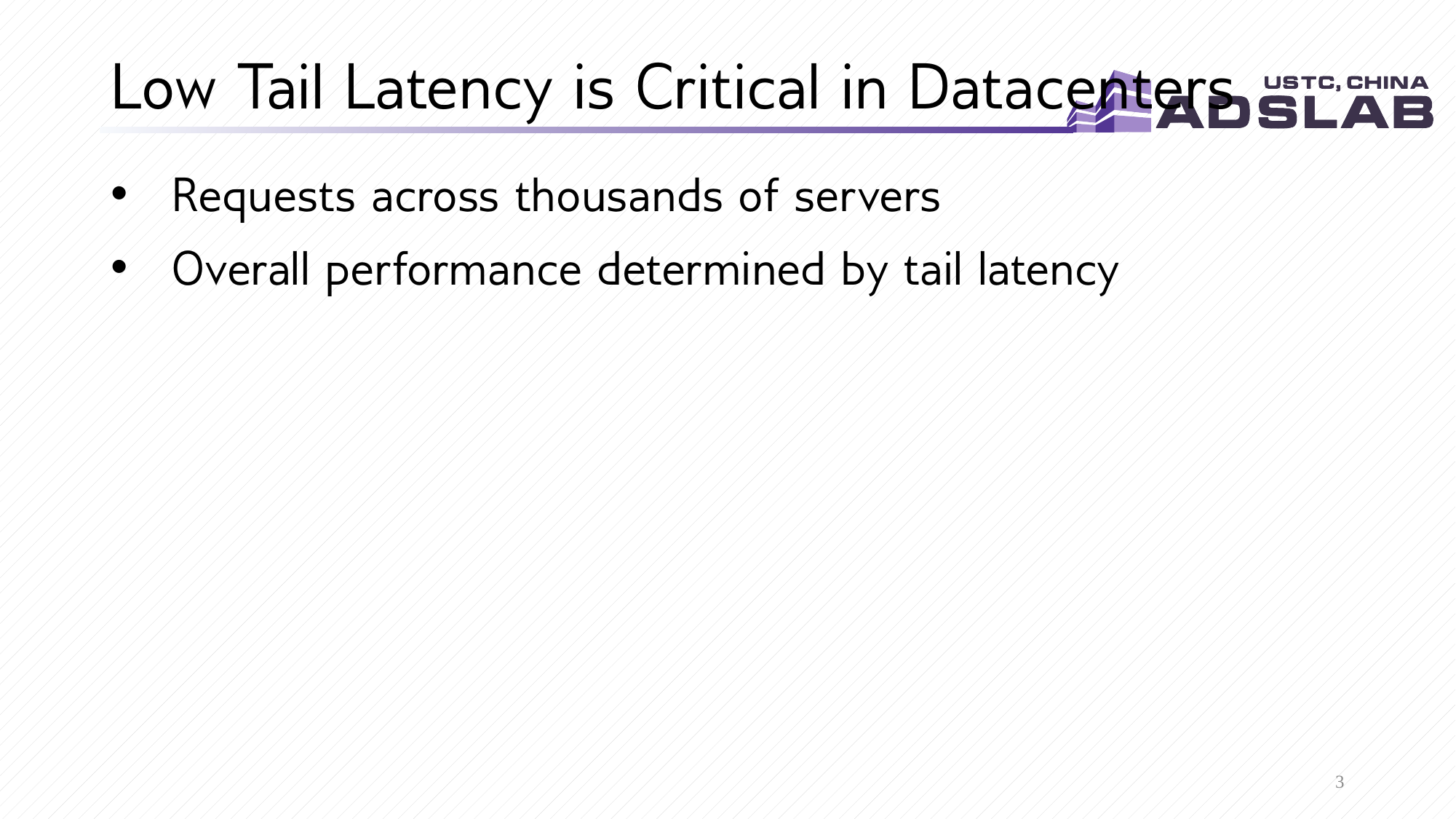

# Low Tail Latency is Critical in Datacenters
Requests across thousands of servers
Overall performance determined by tail latency